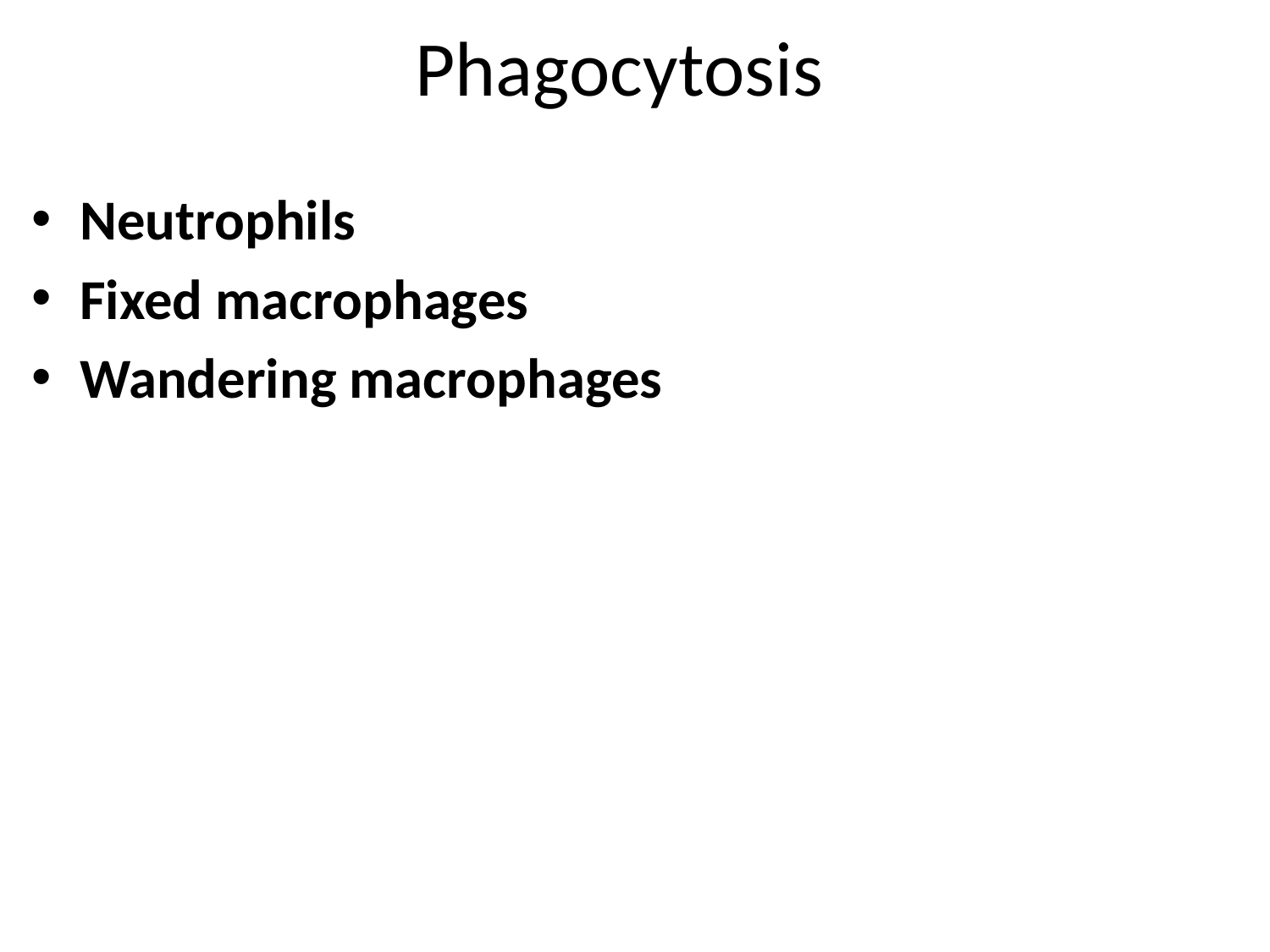

# Phagocytosis
Neutrophils
Fixed macrophages
Wandering macrophages